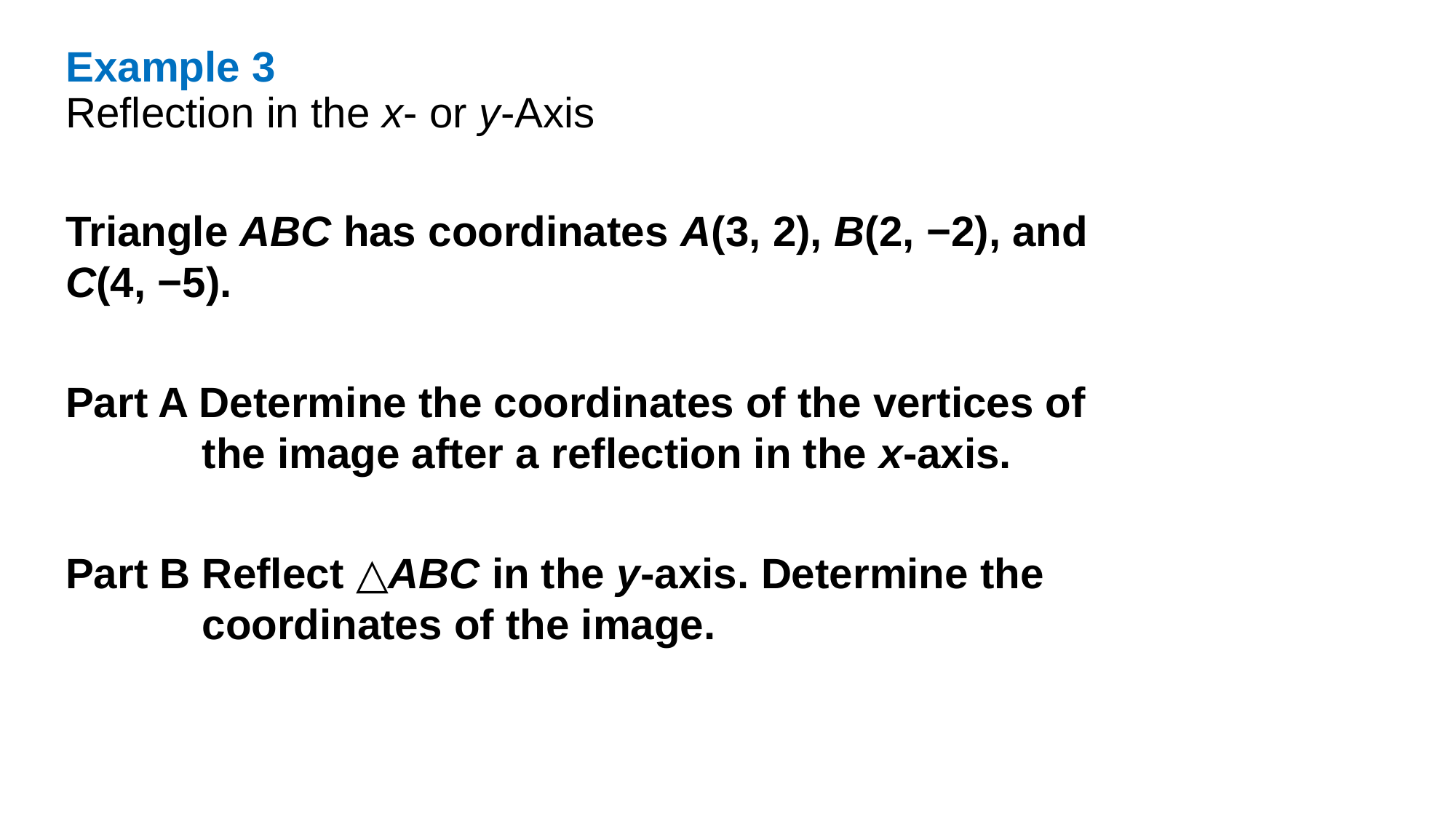

Example 3
Reflection in the x- or y-Axis
Triangle ABC has coordinates A(3, 2), B(2, −2), and C(4, −5).
Part A Determine the coordinates of the vertices of the image after a reflection in the x-axis.
Part B Reflect △ABC in the y-axis. Determine the coordinates of the image.